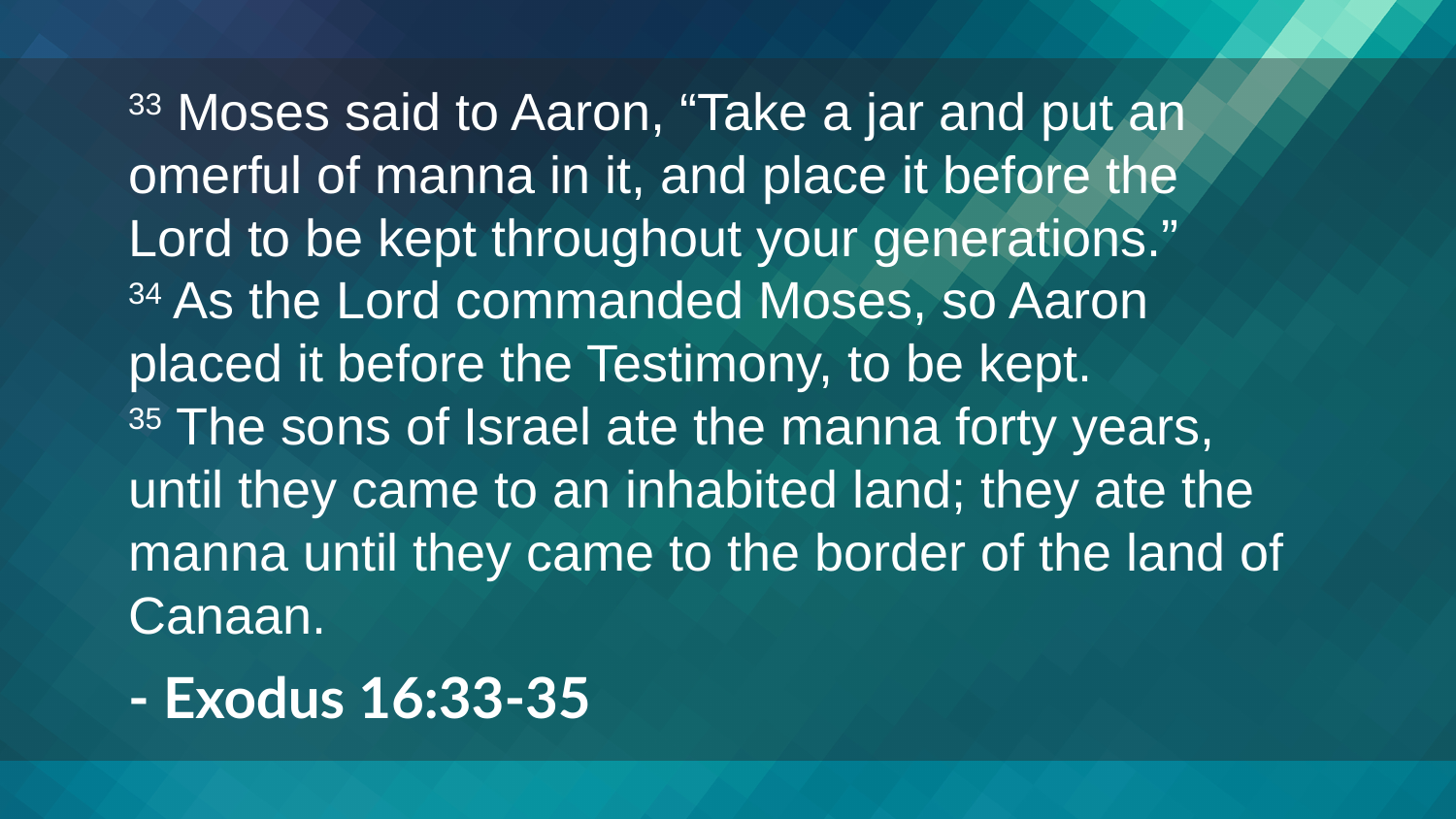

33 Moses said to Aaron, “Take a jar and put an omerful of manna in it, and place it before the Lord to be kept throughout your generations.”
34 As the Lord commanded Moses, so Aaron placed it before the Testimony, to be kept.
35 The sons of Israel ate the manna forty years, until they came to an inhabited land; they ate the manna until they came to the border of the land of Canaan.
- Exodus 16:33-35